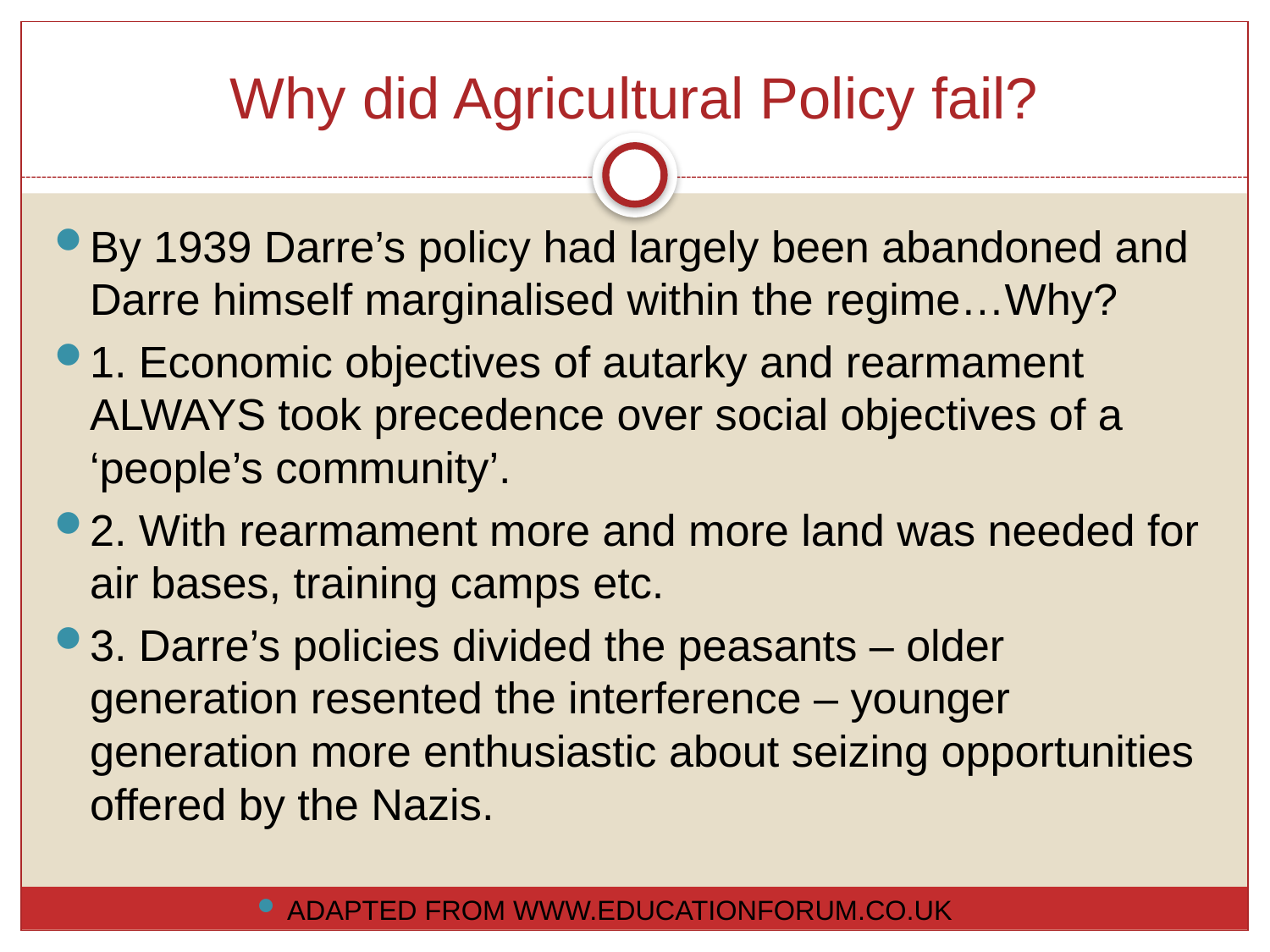

# Why did Agricultural Policy fail?
By 1939 Darre’s policy had largely been abandoned and Darre himself marginalised within the regime…Why?
1. Economic objectives of autarky and rearmament ALWAYS took precedence over social objectives of a ‘people’s community’.
2. With rearmament more and more land was needed for air bases, training camps etc.
3. Darre’s policies divided the peasants – older generation resented the interference – younger generation more enthusiastic about seizing opportunities offered by the Nazis.
ADAPTED FROM WWW.EDUCATIONFORUM.CO.UK